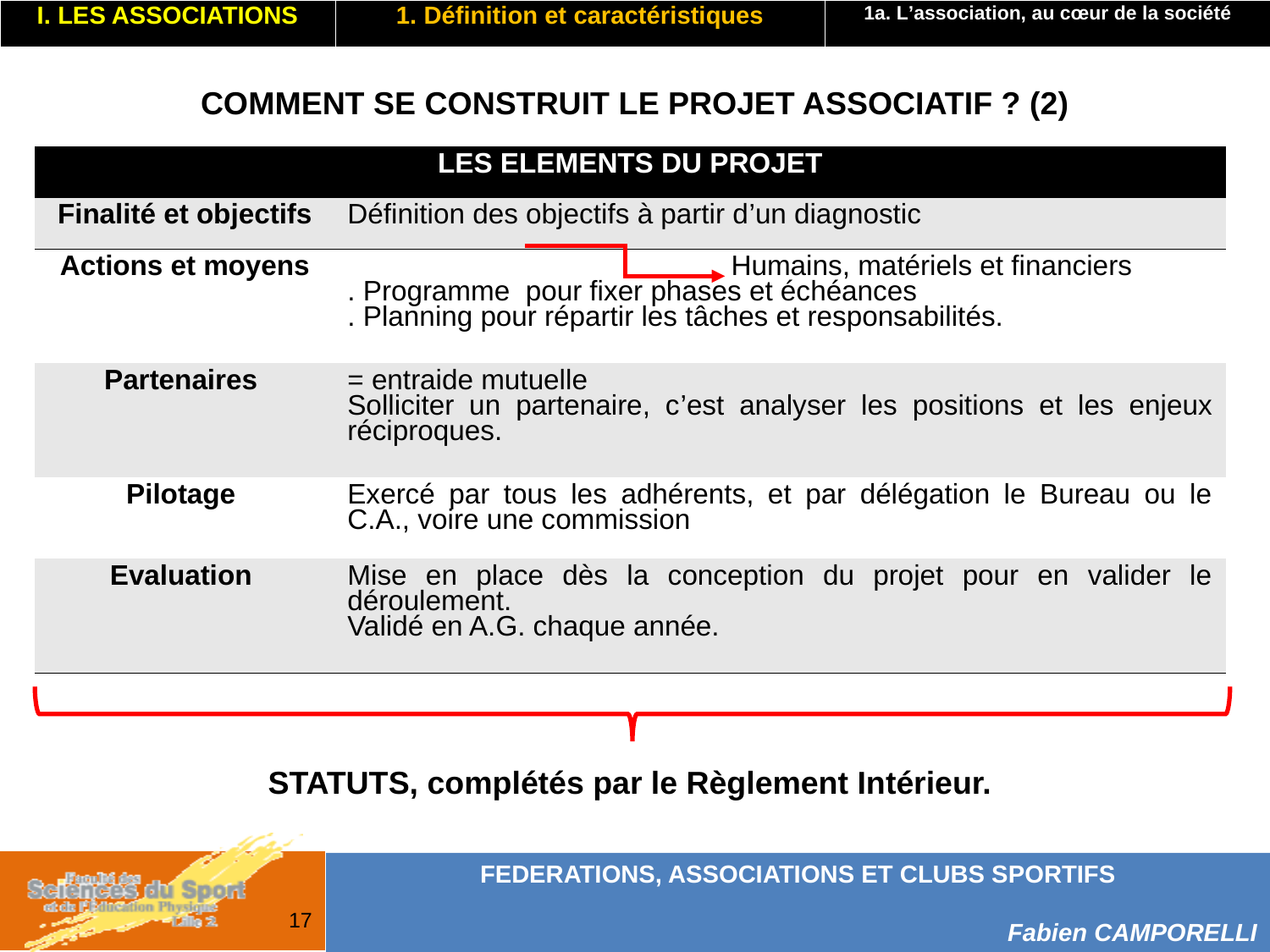

| I. LES ASSOCIATIONS | 1. Définition et caractéristiques | 1a. L’association, au cœur de la société |
| --- | --- | --- |
COMMENT SE CONSTRUIT LE PROJET ASSOCIATIF ? (2)

| LES ELEMENTS DU PROJET |  |
| --- | --- |
| Finalité et objectifs | Définition des objectifs à partir d’un diagnostic |
| Actions et moyens | Humains, matériels et financiers . Programme pour fixer phases et échéances . Planning pour répartir les tâches et responsabilités. |
| Partenaires | = entraide mutuelle Solliciter un partenaire, c’est analyser les positions et les enjeux réciproques. |
| Pilotage | Exercé par tous les adhérents, et par délégation le Bureau ou le C.A., voire une commission |
| Evaluation | Mise en place dès la conception du projet pour en valider le déroulement. Validé en A.G. chaque année. |
STATUTS, complétés par le Règlement Intérieur.